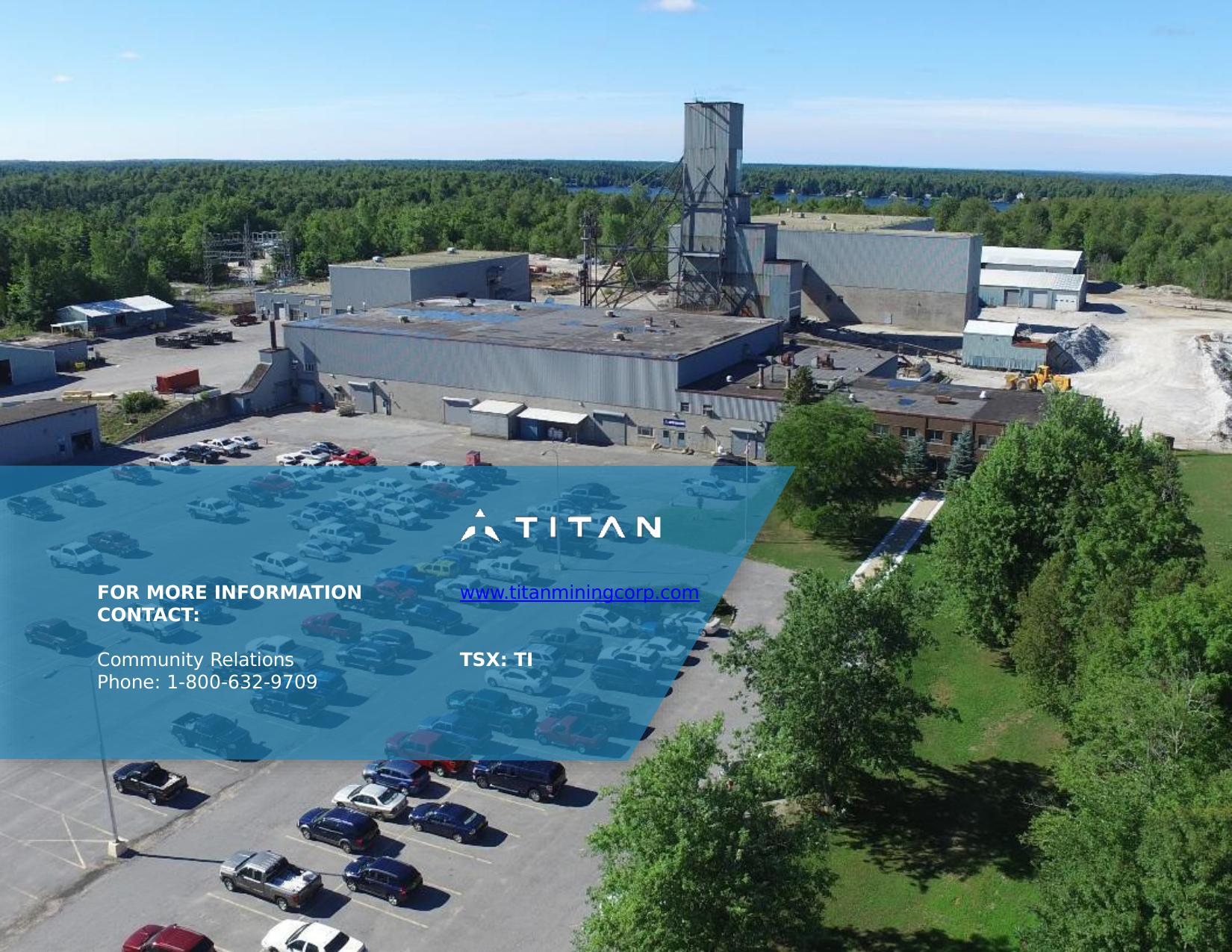

FOR MORE INFORMATION
CONTACT:
www.titanminingcorp.com
Community Relations  Phone: 1-800-632-9709
TSX: TI